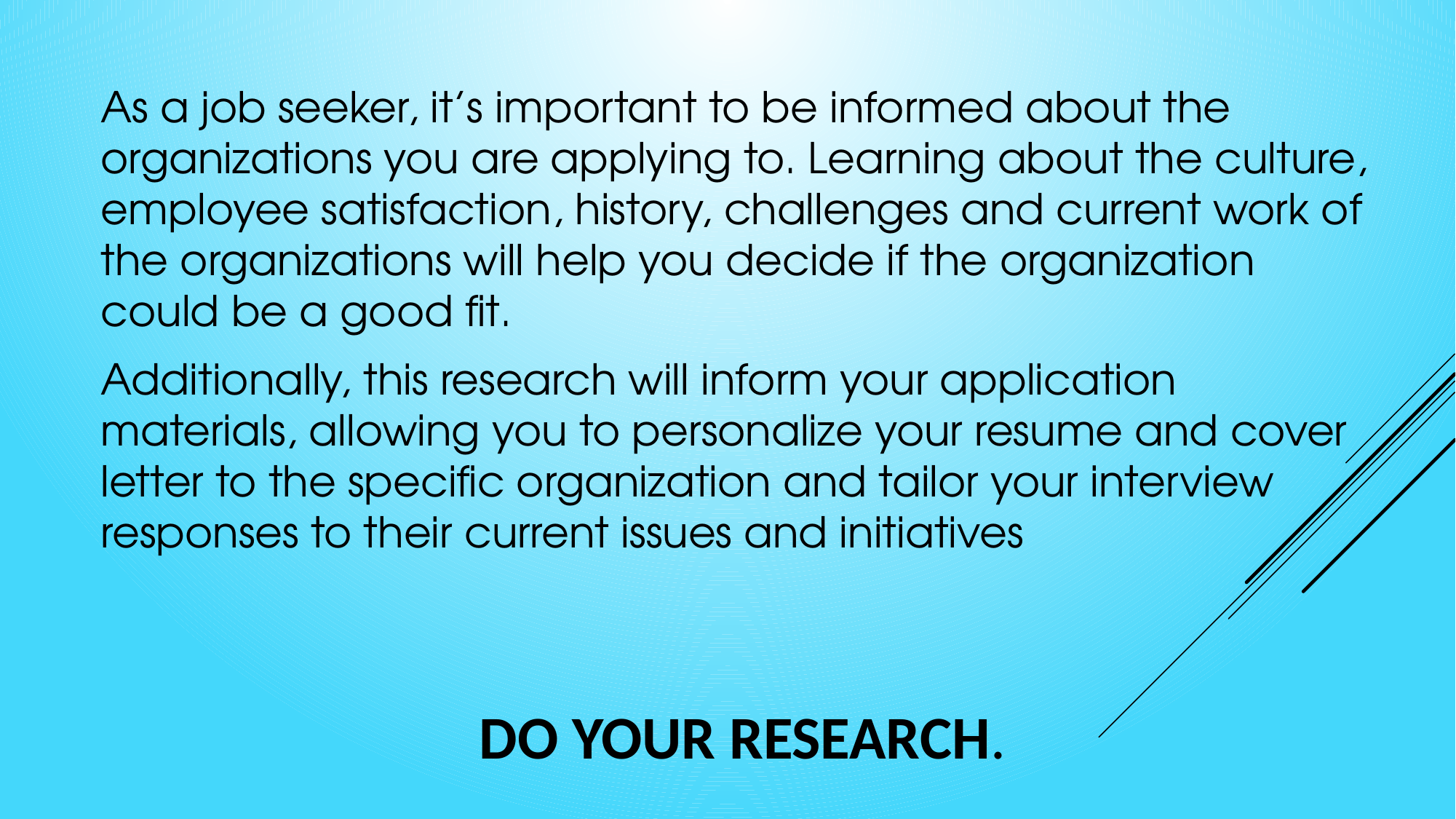

As a job seeker, it’s important to be informed about the organizations you are applying to. Learning about the culture, employee satisfaction, history, challenges and current work of the organizations will help you decide if the organization could be a good fit.
Additionally, this research will inform your application materials, allowing you to personalize your resume and cover letter to the specific organization and tailor your interview responses to their current issues and initiatives
# Do your research.